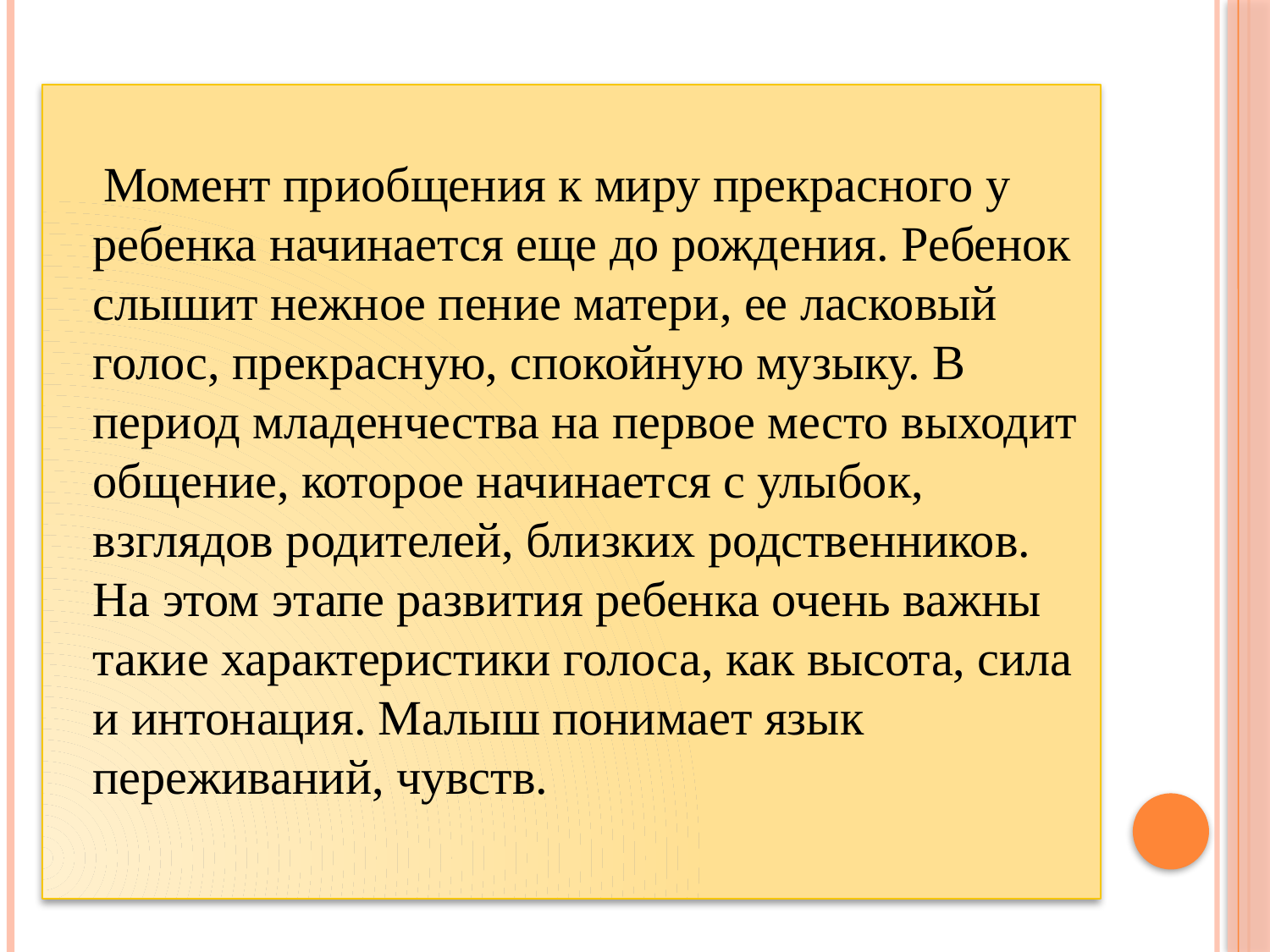

Момент приобщения к миру прекрасного у ребенка начинается еще до рождения. Ребенок слышит нежное пение матери, ее ласковый голос, прекрасную, спокойную музыку. В период младенчества на первое место выходит общение, которое начинается с улыбок, взглядов родителей, близких родственников. На этом этапе развития ребенка очень важны такие характеристики голоса, как высота, сила и интонация. Малыш понимает язык переживаний, чувств.